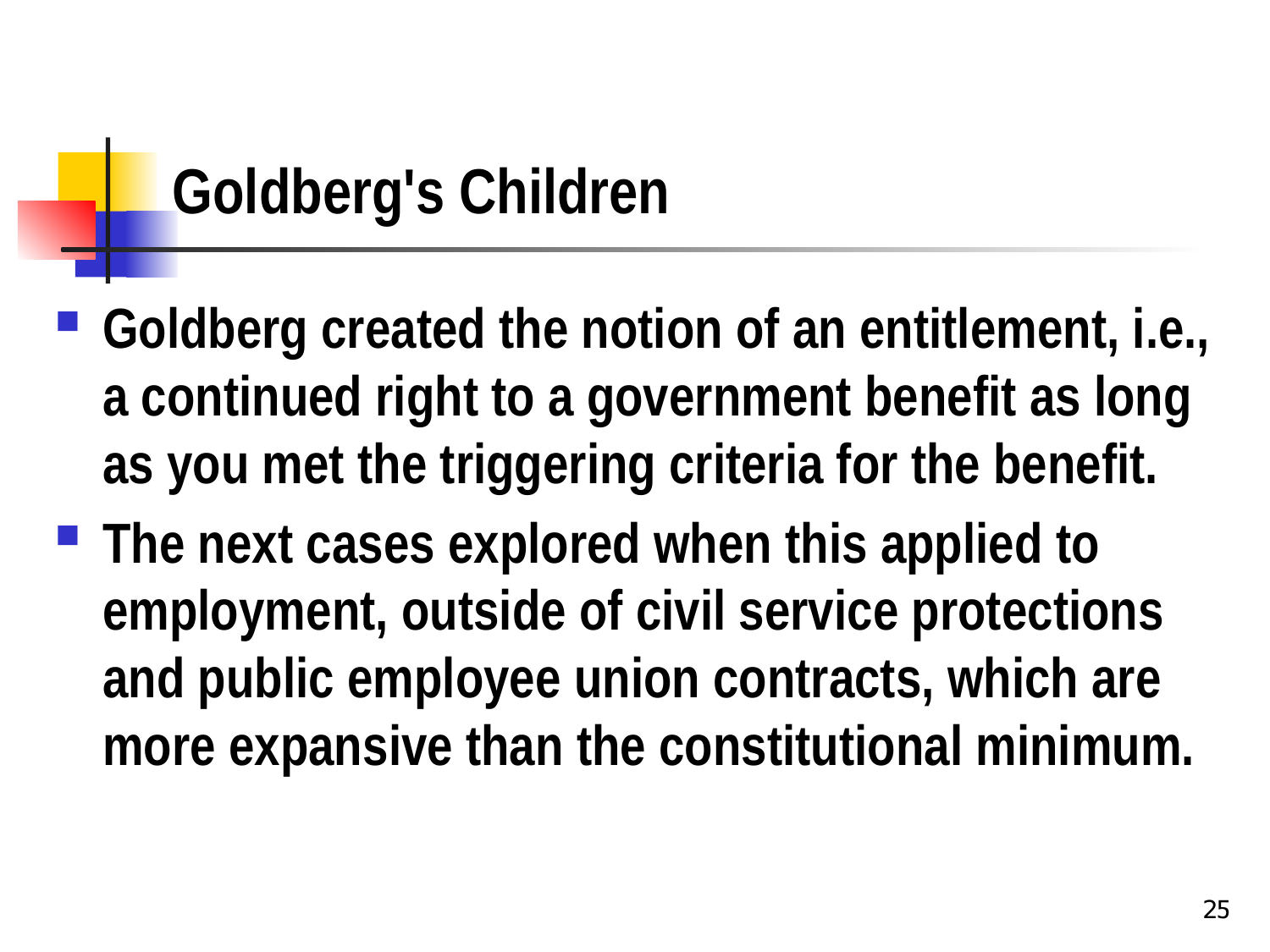

# Goldberg's Children
Goldberg created the notion of an entitlement, i.e., a continued right to a government benefit as long as you met the triggering criteria for the benefit.
The next cases explored when this applied to employment, outside of civil service protections and public employee union contracts, which are more expansive than the constitutional minimum.
25